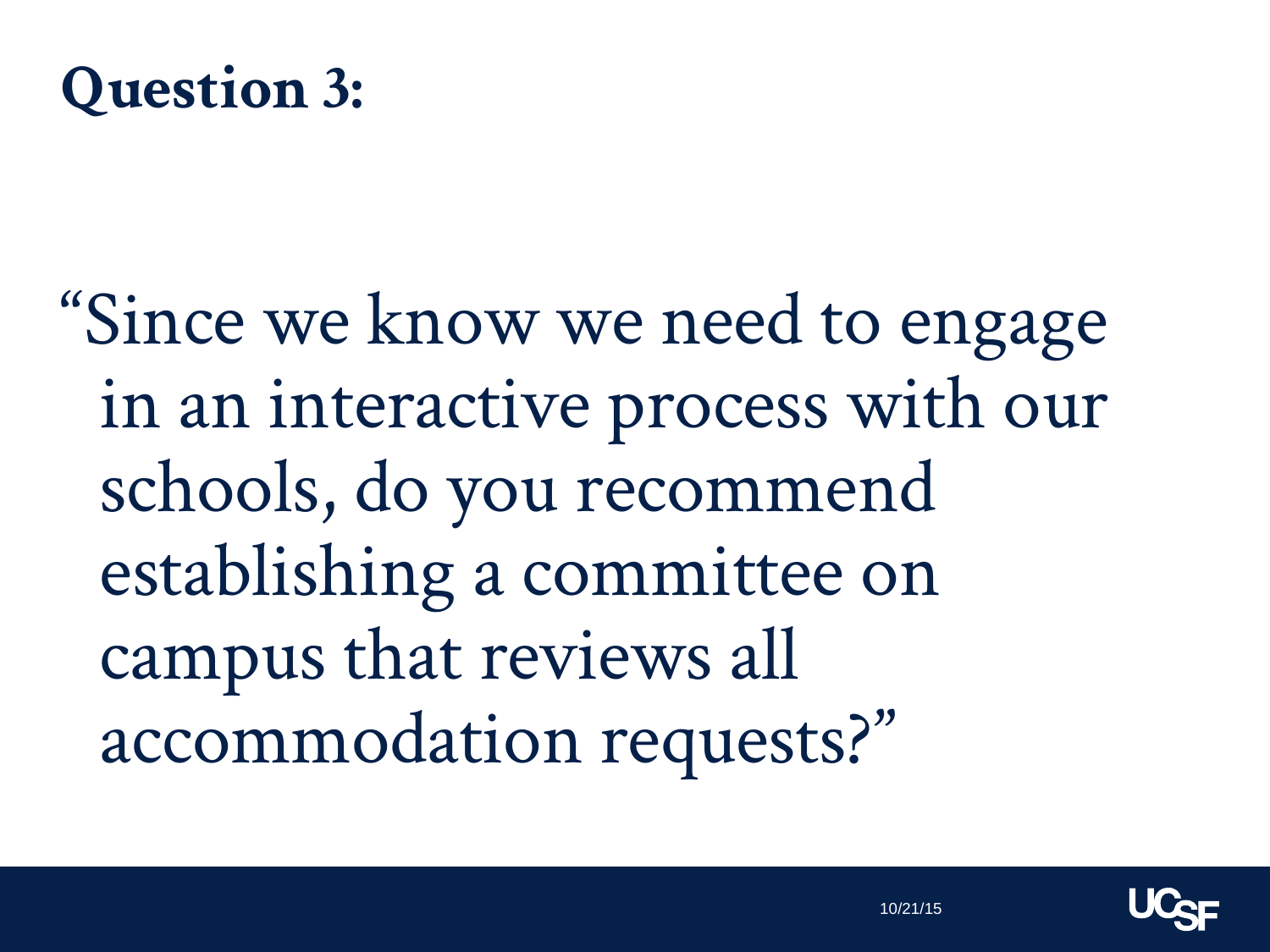

Question 3:
# “Since we know we need to engage in an interactive process with our schools, do you recommend establishing a committee on campus that reviews all accommodation requests?”
10/21/15